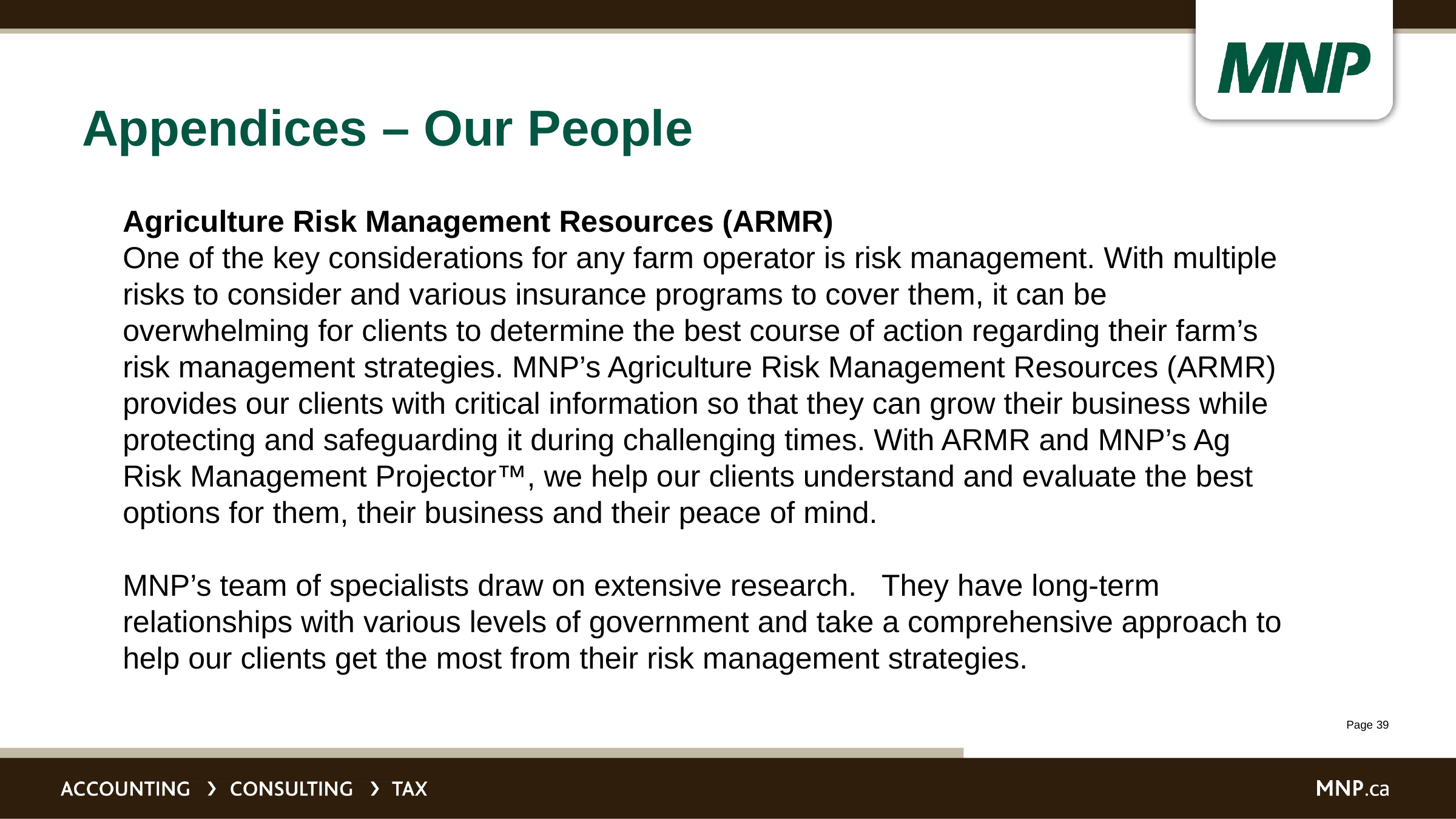

# Appendices – Our People
Agriculture Risk Management Resources (ARMR)
One of the key considerations for any farm operator is risk management. With multiple risks to consider and various insurance programs to cover them, it can be overwhelming for clients to determine the best course of action regarding their farm’s risk management strategies. MNP’s Agriculture Risk Management Resources (ARMR) provides our clients with critical information so that they can grow their business while protecting and safeguarding it during challenging times. With ARMR and MNP’s Ag Risk Management Projector™, we help our clients understand and evaluate the best options for them, their business and their peace of mind.

MNP’s team of specialists draw on extensive research.   They have long-term relationships with various levels of government and take a comprehensive approach to help our clients get the most from their risk management strategies.